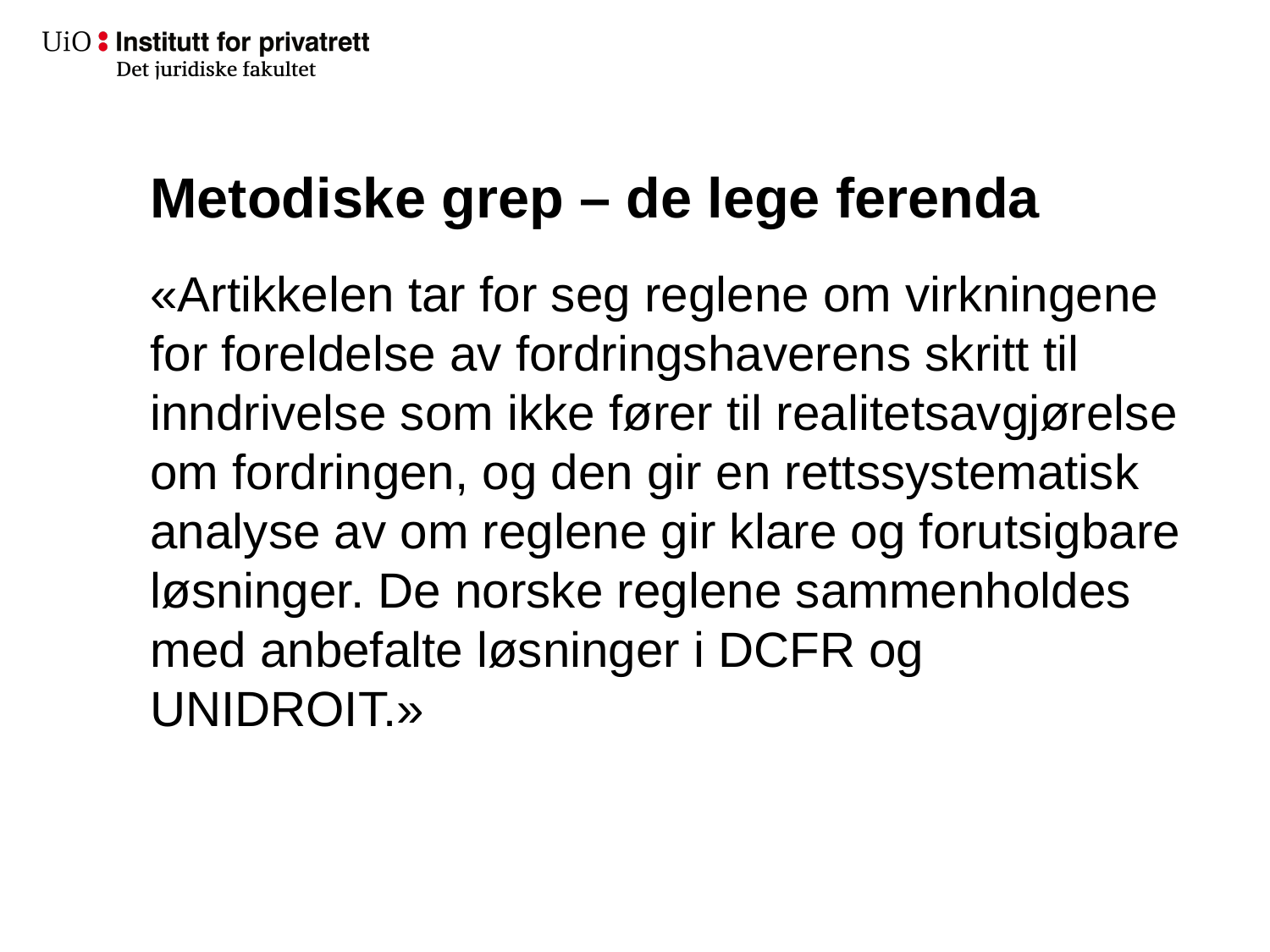

# Metodiske grep – de lege ferenda
«Artikkelen tar for seg reglene om virkningene for foreldelse av fordringshaverens skritt til inndrivelse som ikke fører til realitetsavgjørelse om fordringen, og den gir en rettssystematisk analyse av om reglene gir klare og forutsigbare løsninger. De norske reglene sammenholdes med anbefalte løsninger i DCFR og UNIDROIT.»